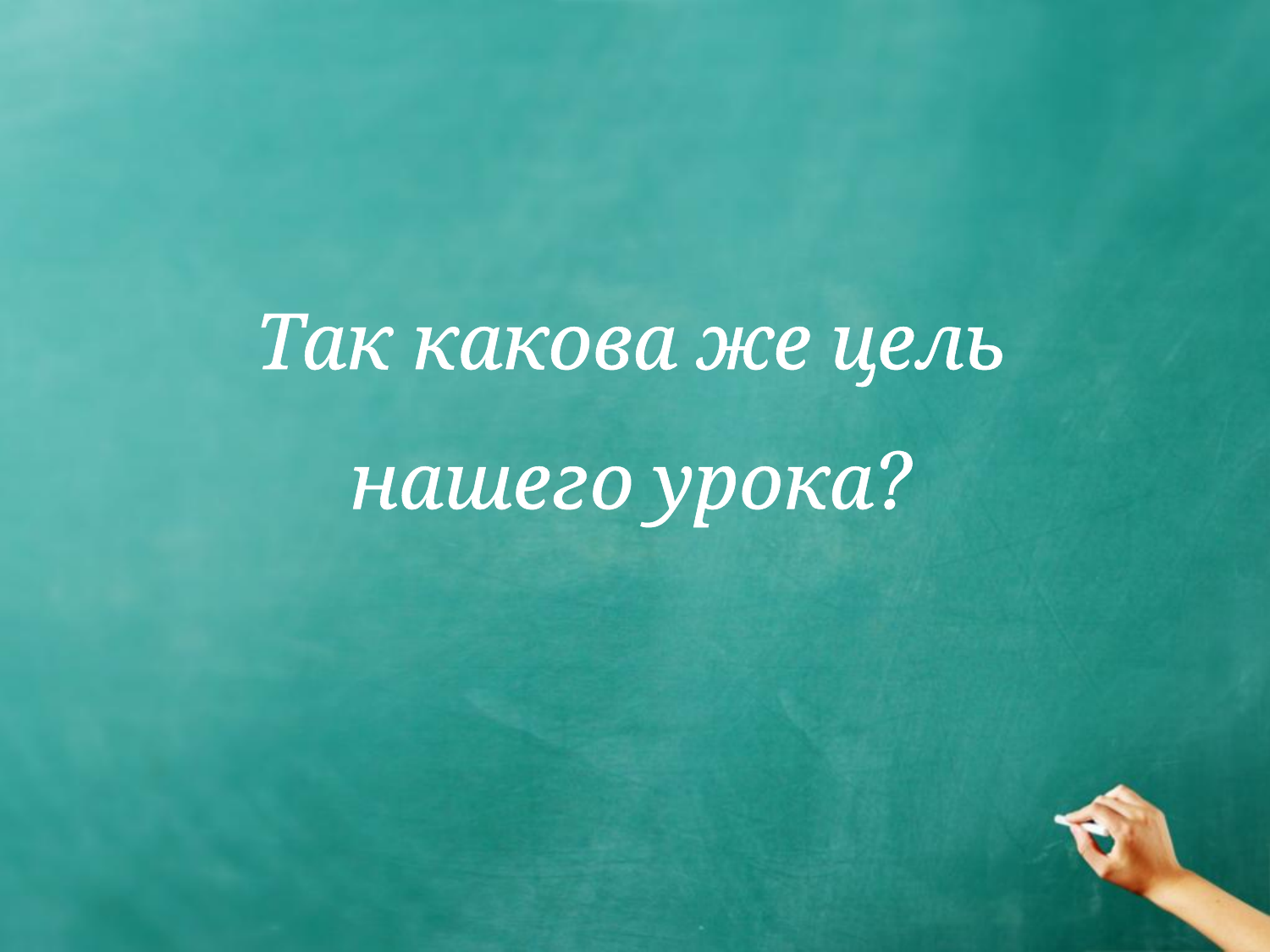

# Так какова же цель нашего урока?